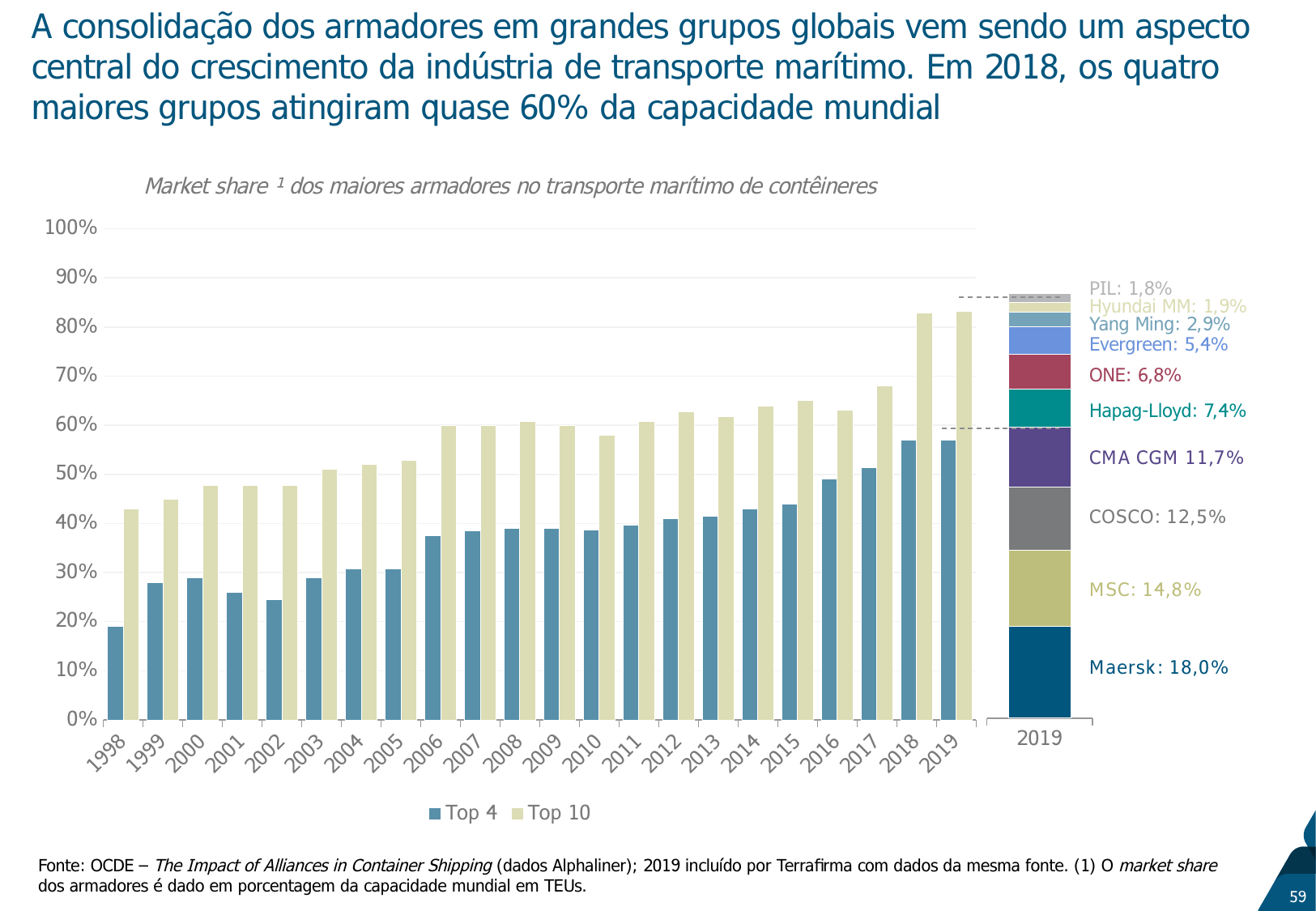

# A consolidação dos armadores em grandes grupos globais vem sendo um aspecto central do crescimento da indústria de transporte marítimo. Em 2018, os quatro maiores grupos atingiram quase 60% da capacidade mundial

### Chart: Market share ¹ dos maiores armadores no transporte marítimo de contêineres

| Category | Top 4 | Top 10 |
|---|---|---|
| 1998 | 0.19 | 0.43 |
| 1999 | 0.28 | 0.45 |
| 2000 | 0.29 | 0.478 |
| 2001 | 0.26 | 0.478 |
| 2002 | 0.245 | 0.478 |
| 2003 | 0.29 | 0.51 |
| 2004 | 0.307 | 0.52 |
| 2005 | 0.307 | 0.528 |
| 2006 | 0.375 | 0.6 |
| 2007 | 0.385 | 0.6 |
| 2008 | 0.39 | 0.608 |
| 2009 | 0.39 | 0.6 |
| 2010 | 0.387 | 0.58 |
| 2011 | 0.397 | 0.608 |
| 2012 | 0.41 | 0.628 |
| 2013 | 0.415 | 0.618 |
| 2014 | 0.43 | 0.639 |
| 2015 | 0.44 | 0.65 |
| 2016 | 0.49 | 0.63 |
| 2017 | 0.513 | 0.68 |
| 2018 | 0.57 | 0.829 |
| 2019 | 0.57 | 0.8320000000000001 |

### Chart

| Category | Maersk Line | MSC | COSCO | CMA CGM | Hapag-Lloyd | ONE | Evergreen | Yang Ming | Hyundai MM | PIL |
|---|---|---|---|---|---|---|---|---|---|---|
| 2019 | 0.18 | 0.148 | 0.125 | 0.117 | 0.074 | 0.068 | 0.054 | 0.029 | 0.019 | 0.018 |
PIL: 1,8%
Hyundai MM: 1,9%
Yang Ming: 2,9%
Evergreen: 5,4%
ONE: 6,8%
Hapag-Lloyd: 7,4%
CMA CGM 11,7%
COSCO: 12,5%
MSC: 14,8%
Maersk: 18,0%
Fonte: OCDE – The Impact of Alliances in Container Shipping (dados Alphaliner); 2019 incluído por Terrafirma com dados da mesma fonte. (1) O market share dos armadores é dado em porcentagem da capacidade mundial em TEUs.